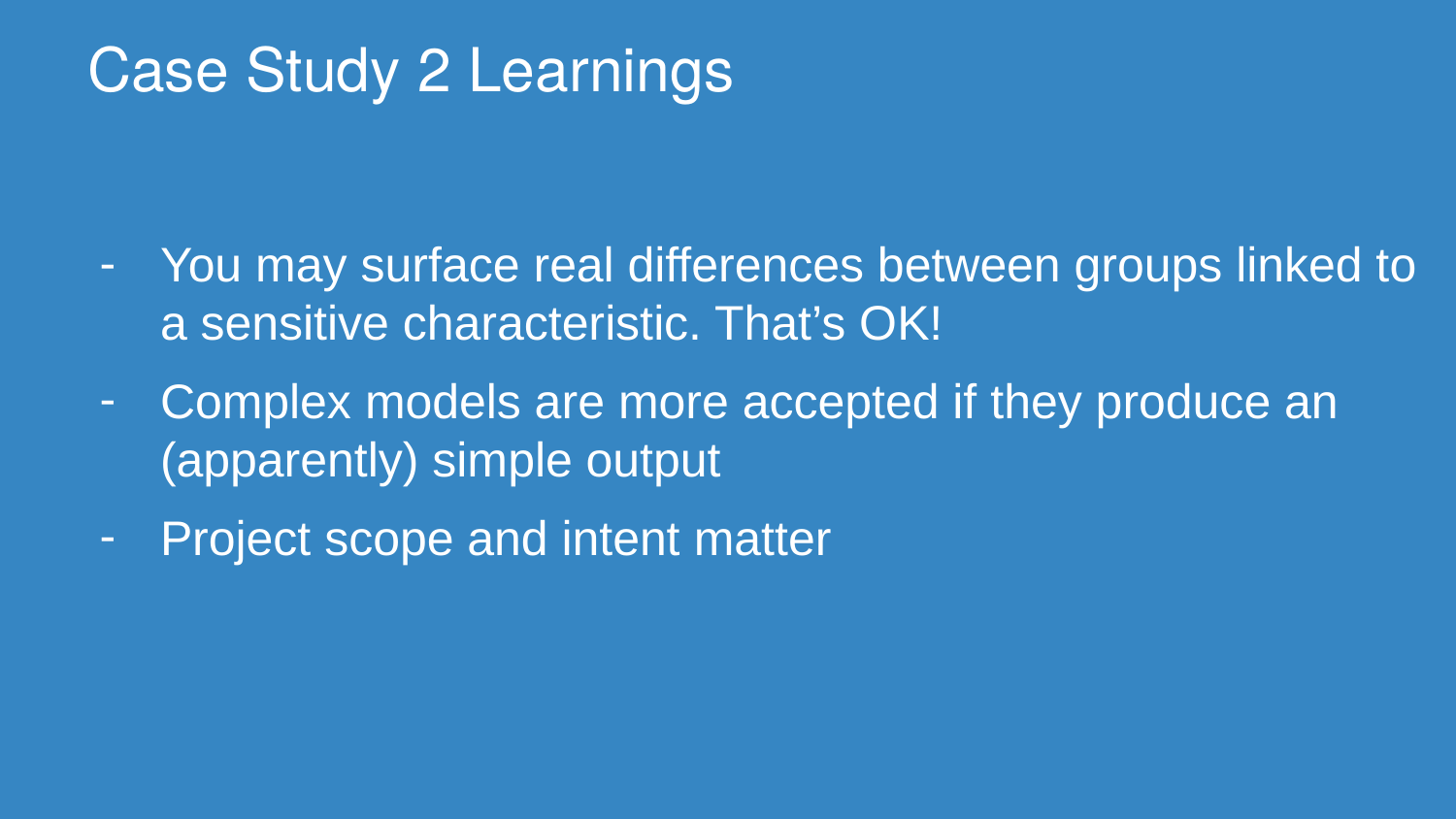

Case Study 2 Learnings
You may surface real differences between groups linked to a sensitive characteristic. That’s OK!
Complex models are more accepted if they produce an (apparently) simple output
Project scope and intent matter